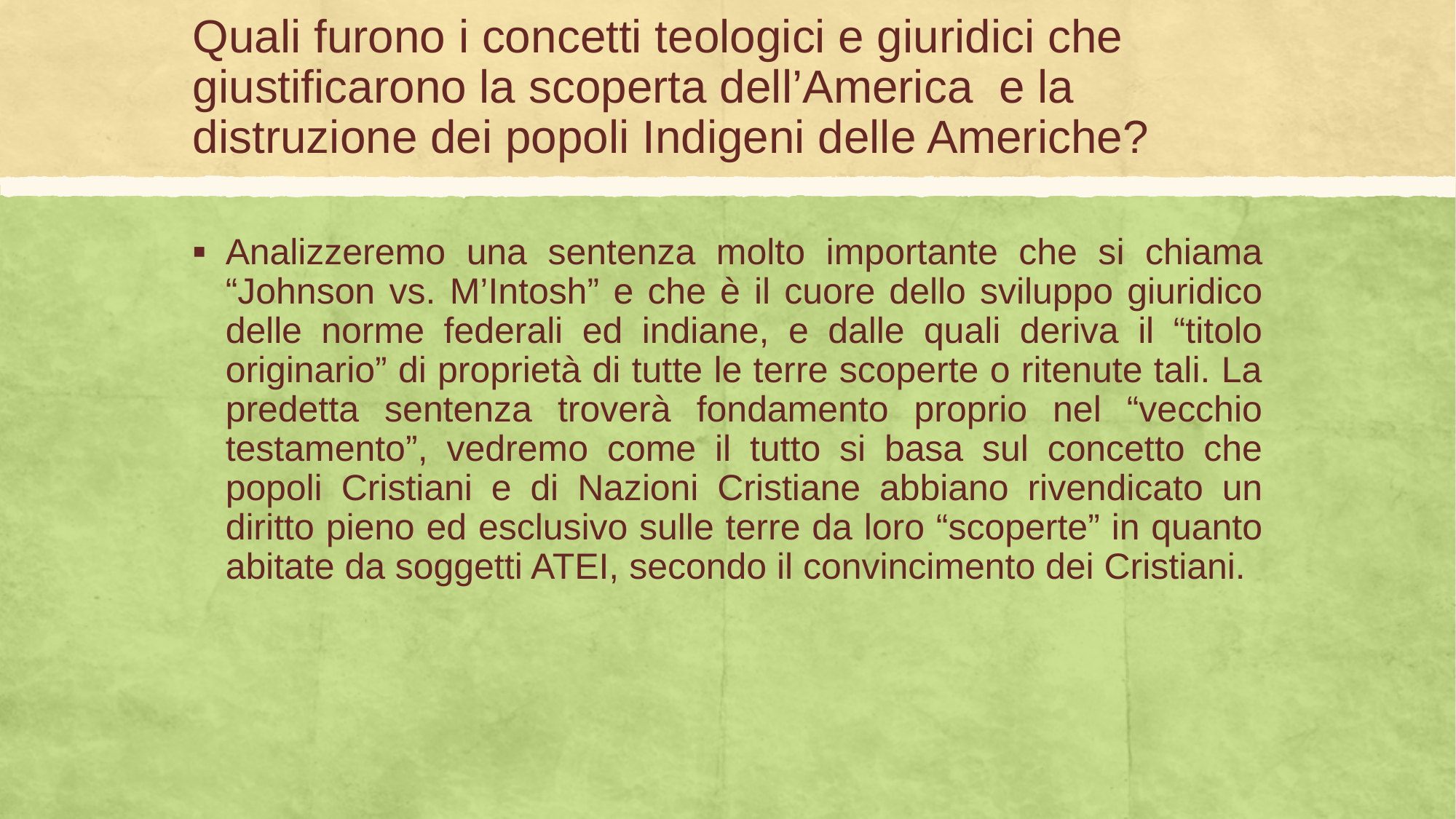

# Quali furono i concetti teologici e giuridici che giustificarono la scoperta dell’America  e la distruzione dei popoli Indigeni delle Americhe?
Analizzeremo una sentenza molto importante che si chiama “Johnson vs. M’Intosh” e che è il cuore dello sviluppo giuridico delle norme federali ed indiane, e dalle quali deriva il “titolo originario” di proprietà di tutte le terre scoperte o ritenute tali. La predetta sentenza troverà fondamento proprio nel “vecchio testamento”, vedremo come il tutto si basa sul concetto che popoli Cristiani e di Nazioni Cristiane abbiano rivendicato un diritto pieno ed esclusivo sulle terre da loro “scoperte” in quanto abitate da soggetti ATEI, secondo il convincimento dei Cristiani.